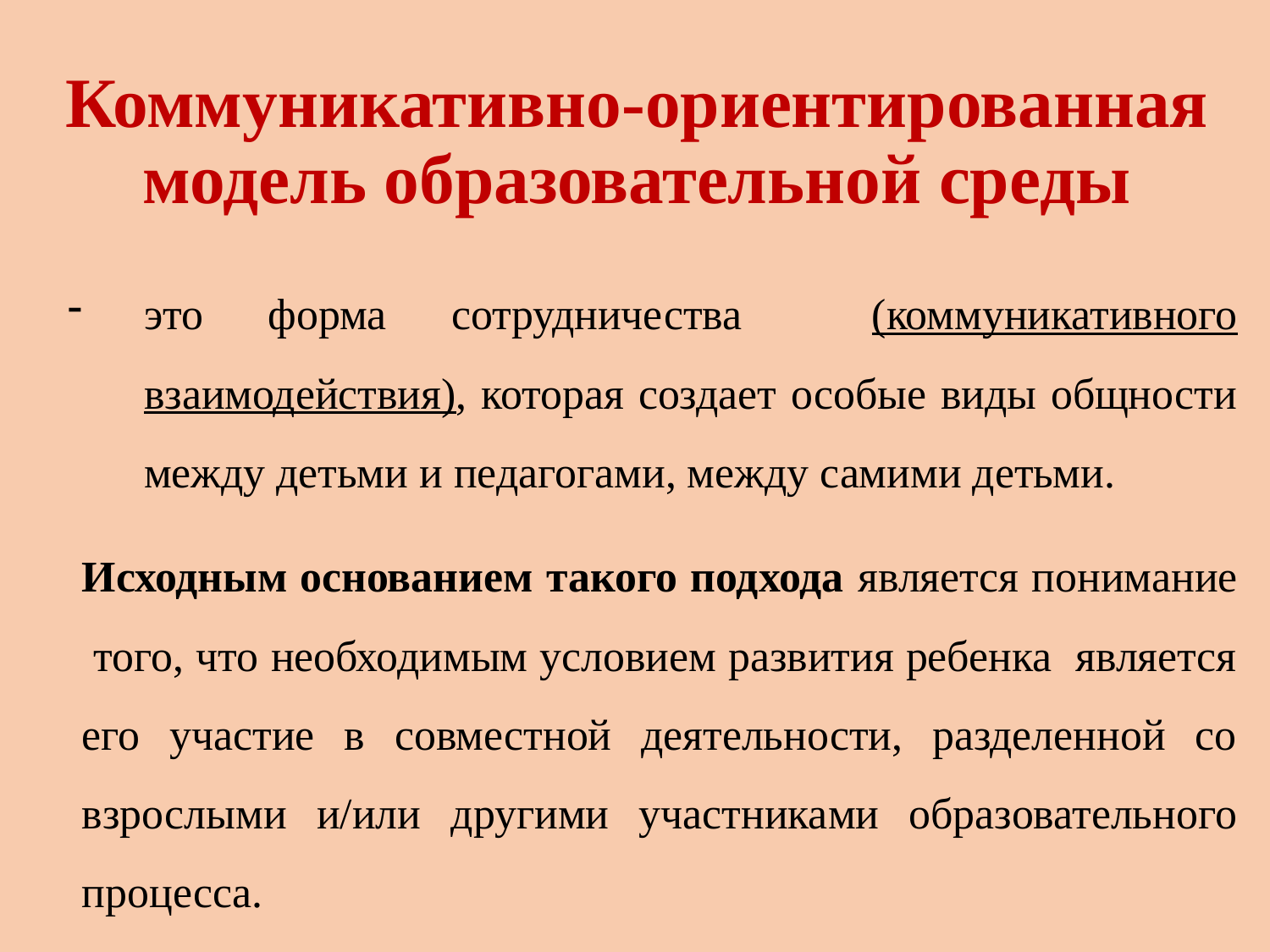

# Коммуникативно-ориентированная модель образовательной среды
это форма сотрудничества  (коммуникативного взаимодействия), которая создает особые виды общности между детьми и педагогами, между самими детьми.
Исходным основанием такого подхода является понимание  того, что необходимым условием развития ребенка  является его участие в совместной деятельности, разделенной со взрослыми и/или другими участниками образовательного процесса.